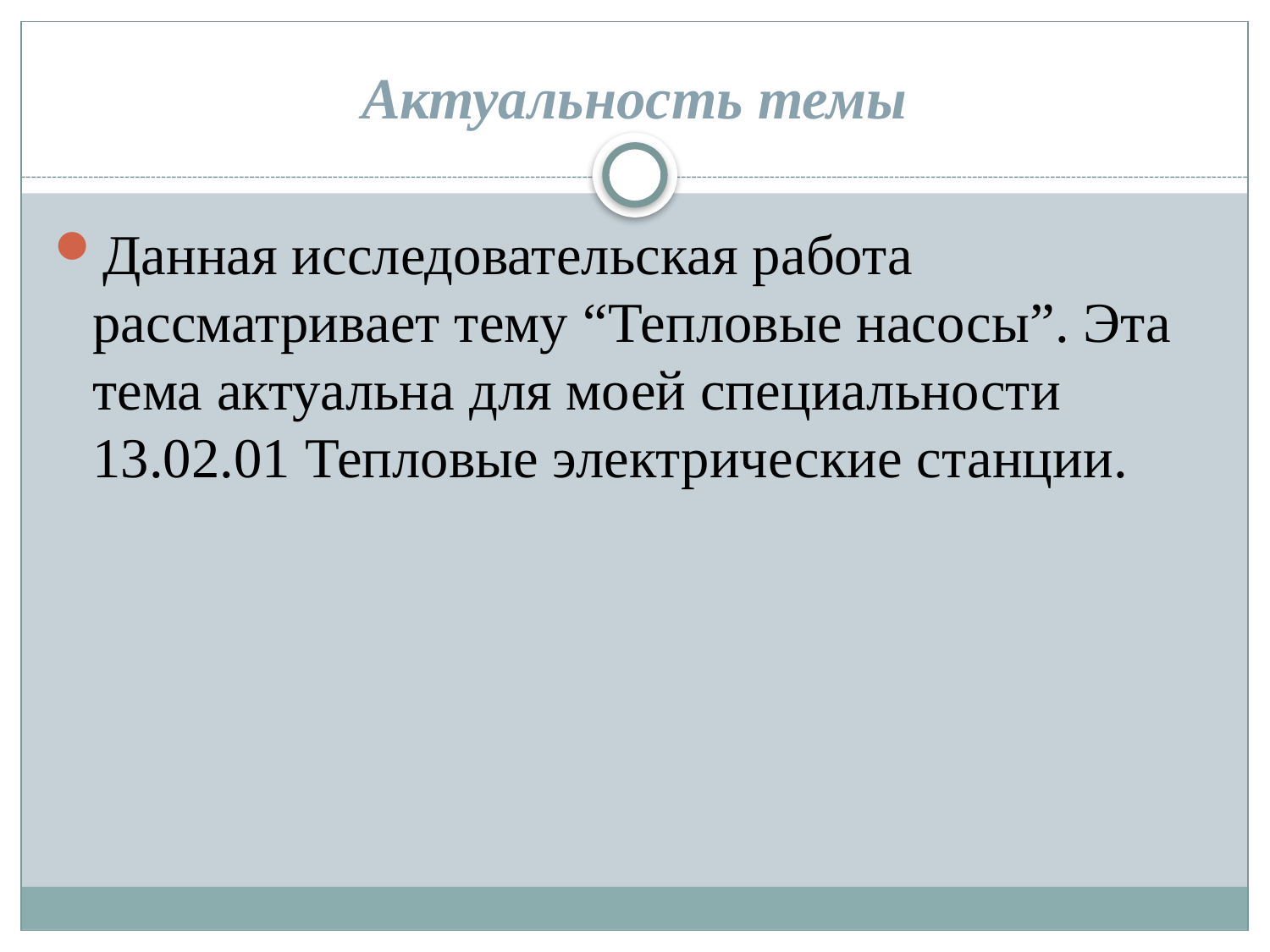

# Актуальность темы
Данная исследовательская работа рассматривает тему “Тепловые насосы”. Эта тема актуальна для моей специальности 13.02.01 Тепловые электрические станции.